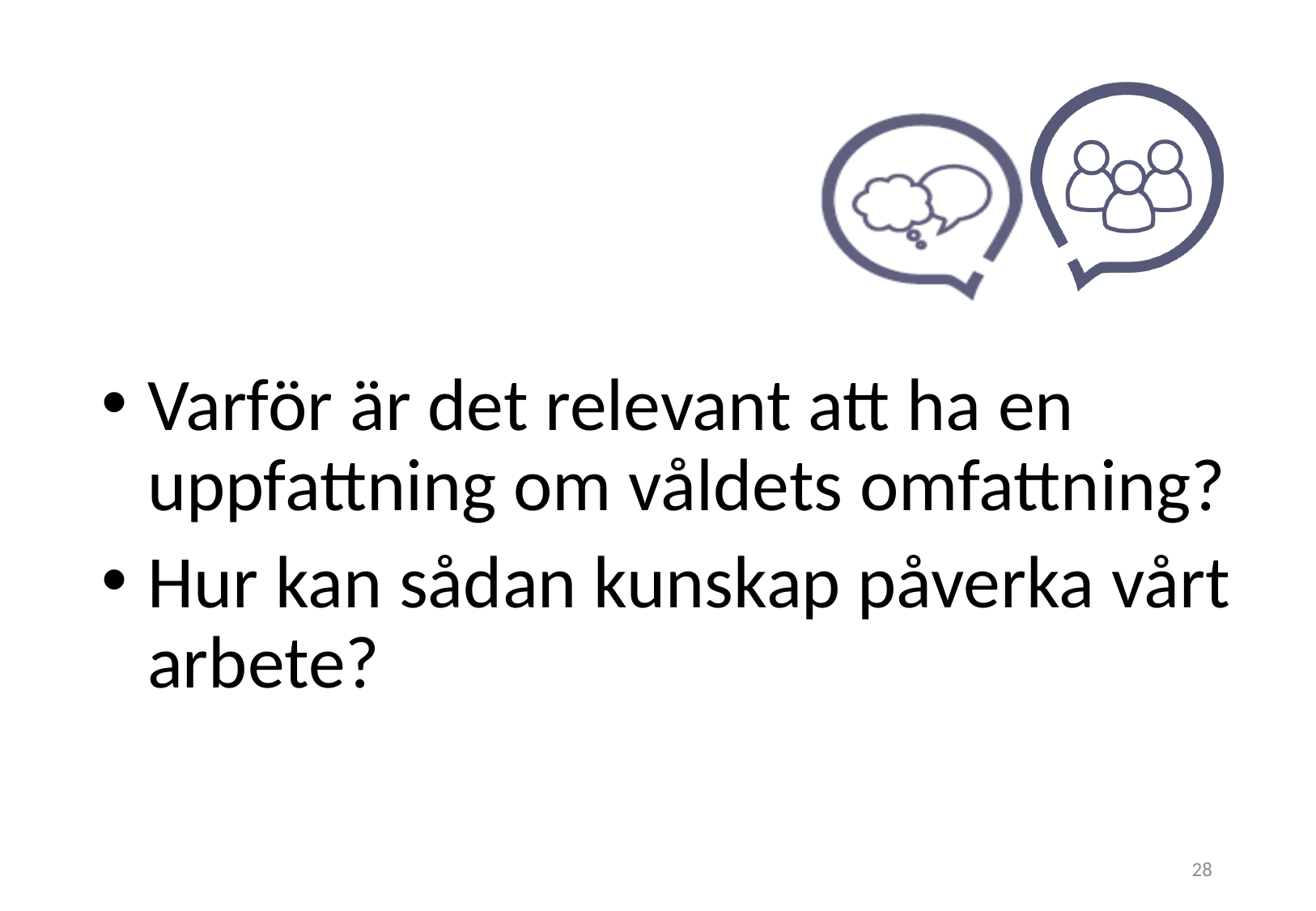

Varför är det relevant att ha en uppfattning om våldets omfattning?
Hur kan sådan kunskap påverka vårt arbete?
28